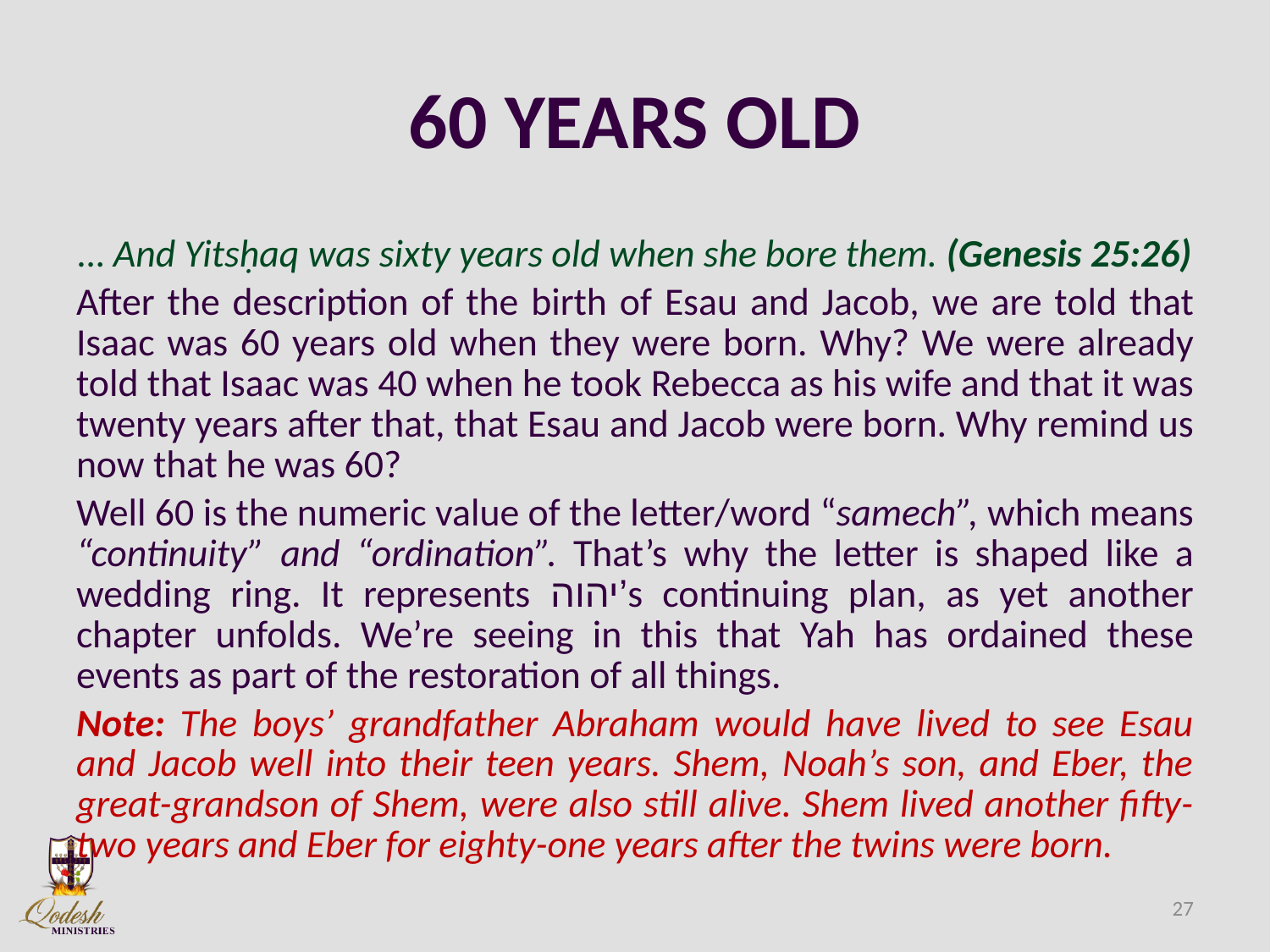

# 60 YEARS OLD
… And Yitsḥaq was sixty years old when she bore them. (Genesis 25:26)
After the description of the birth of Esau and Jacob, we are told that Isaac was 60 years old when they were born. Why? We were already told that Isaac was 40 when he took Rebecca as his wife and that it was twenty years after that, that Esau and Jacob were born. Why remind us now that he was 60?
Well 60 is the numeric value of the letter/word “samech”, which means “continuity” and “ordination”. That’s why the letter is shaped like a wedding ring. It represents יהוה’s continuing plan, as yet another chapter unfolds. We’re seeing in this that Yah has ordained these events as part of the restoration of all things.
Note: The boys’ grandfather Abraham would have lived to see Esau and Jacob well into their teen years. Shem, Noah’s son, and Eber, the great-grandson of Shem, were also still alive. Shem lived another fifty-two years and Eber for eighty-one years after the twins were born.
27